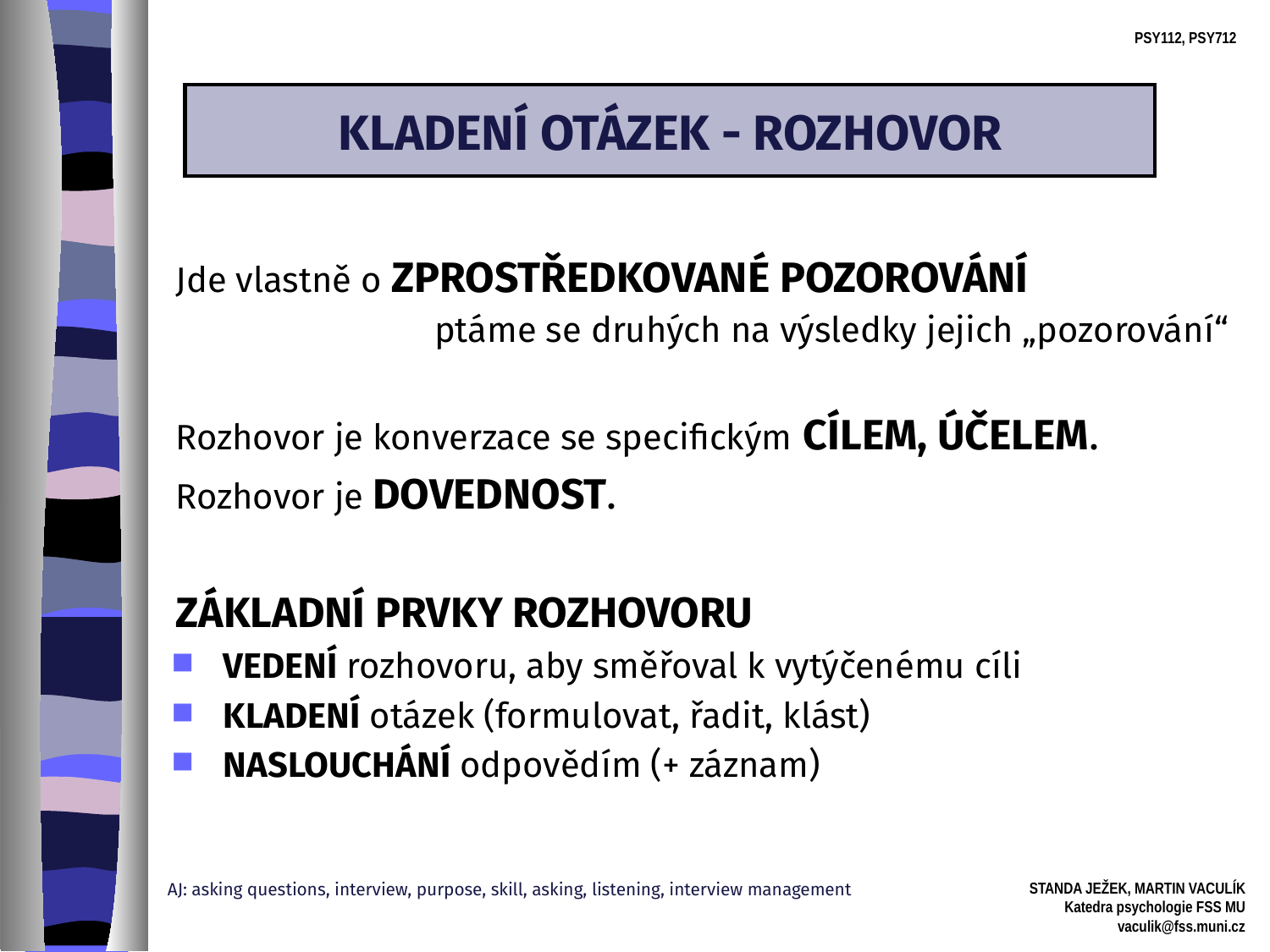

# KLADENÍ OTÁZEK - ROZHOVOR
Jde vlastně o ZPROSTŘEDKOVANÉ POZOROVÁNÍ
	ptáme se druhých na výsledky jejich „pozorování“

Rozhovor je konverzace se specifickým CÍLEM, ÚČELEM.
Rozhovor je DOVEDNOST.

ZÁKLADNÍ PRVKY ROZHOVORU
VEDENÍ rozhovoru, aby směřoval k vytýčenému cíli
KLADENÍ otázek (formulovat, řadit, klást)
NASLOUCHÁNÍ odpovědím (+ záznam)

AJ: asking questions, interview, purpose, skill, asking, listening, interview management